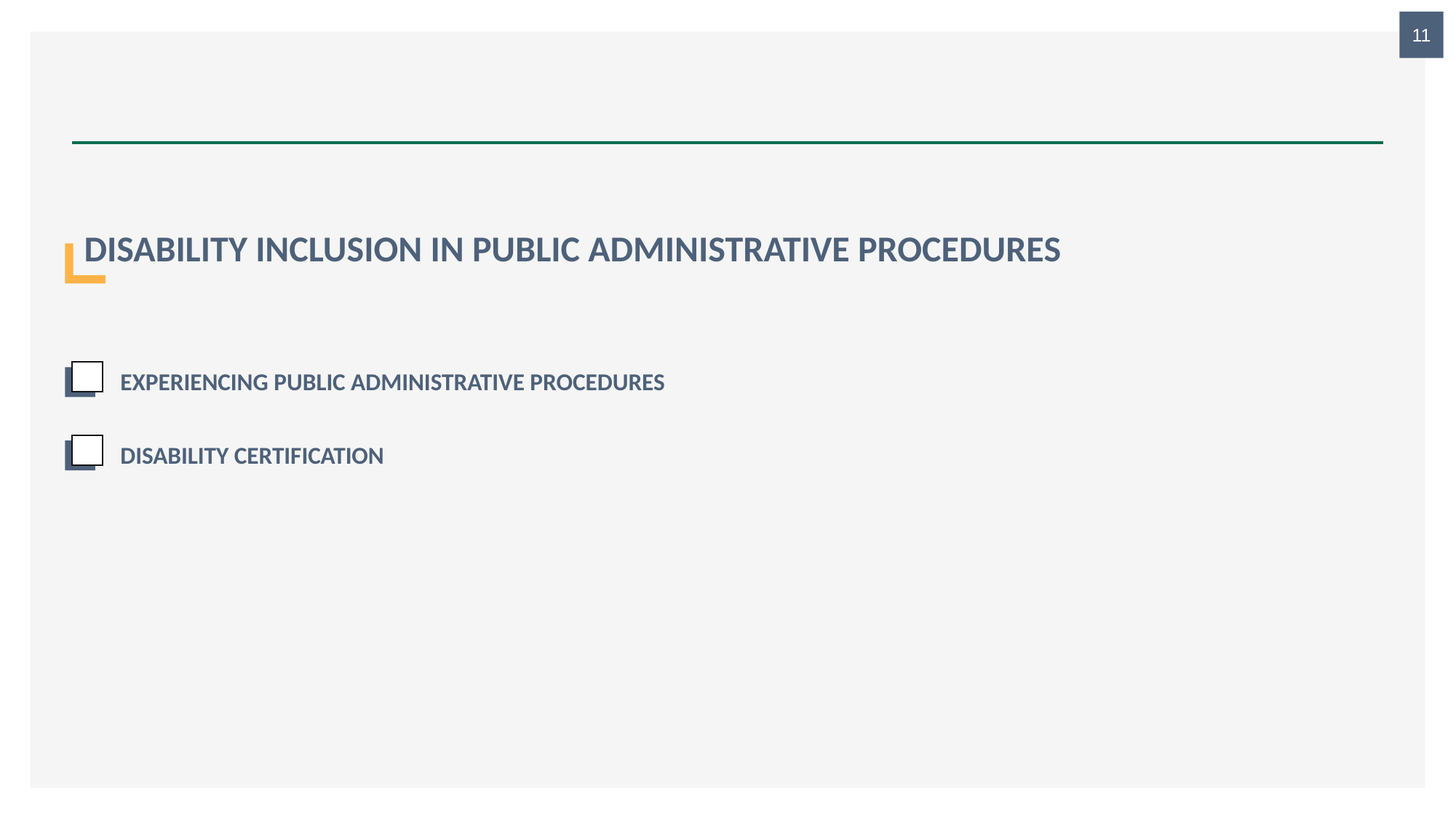

11
# DISABILITY INCLUSION IN PUBLIC ADMINISTRATIVE PROCEDURES

EXPERIENCING PUBLIC ADMINISTRATIVE PROCEDURES

DISABILITY CERTIFICATION